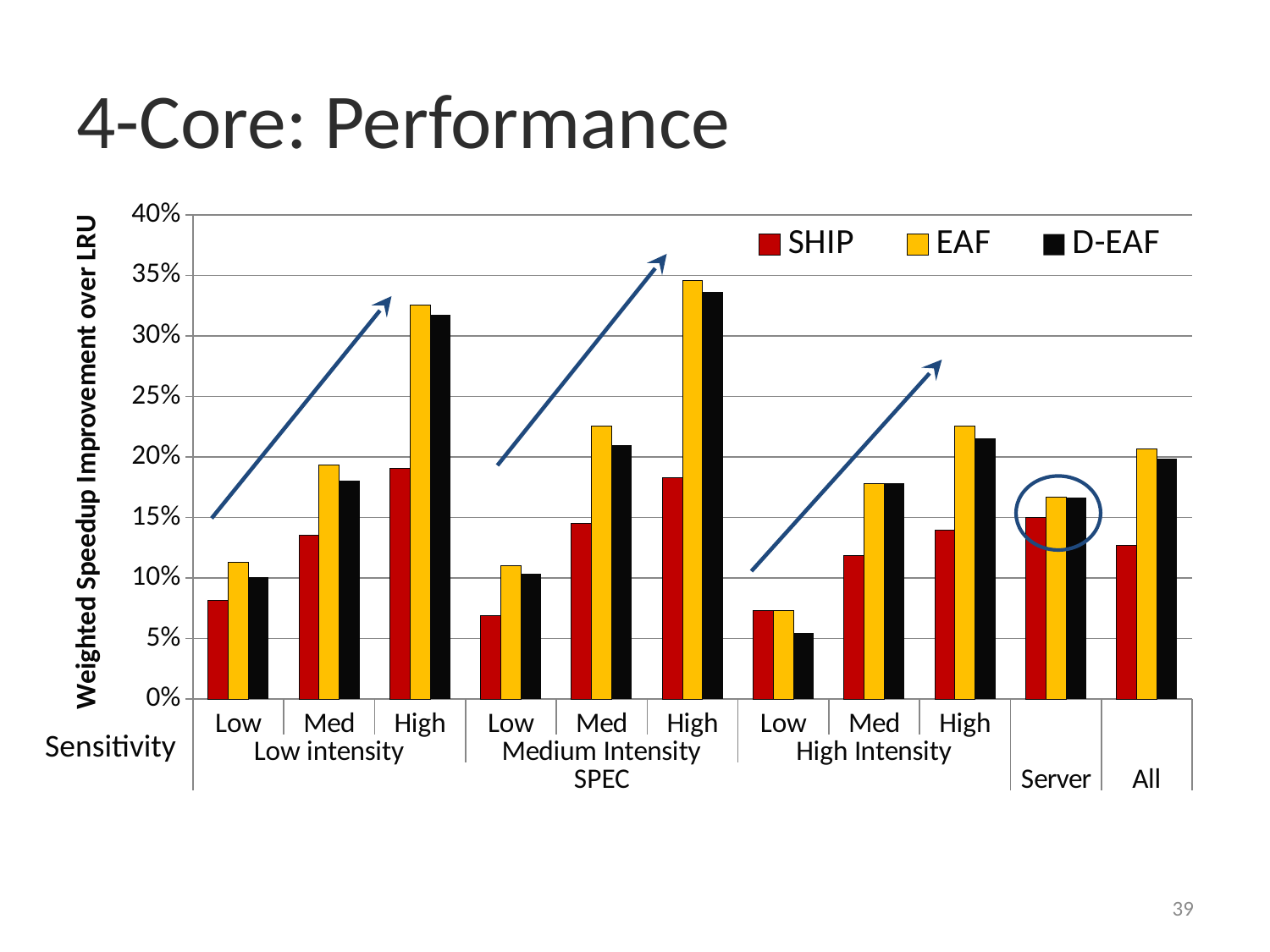

# 4-Core: Performance

### Chart

| Category | SHIP | EAF | D-EAF |
|---|---|---|---|
| Low | 0.08176100628930814 | 0.11320754716981132 | 0.10062893081761012 |
| Med | 0.13548387096774195 | 0.19354838709677483 | 0.18064516129032304 |
| High | 0.19047619047619108 | 0.3253968253968268 | 0.3174603174603181 |
| Low | 0.06896551724137946 | 0.11034482758620692 | 0.10344827586206895 |
| Med | 0.14516129032258054 | 0.2258064516129034 | 0.20967741935483875 |
| High | 0.18269230769230813 | 0.3461538461538463 | 0.33653846153846295 |
| Low | 0.07272727272727253 | 0.07272727272727253 | 0.05454545454545445 |
| Med | 0.11881188118811871 | 0.17821782178217863 | 0.17821782178217863 |
| High | 0.13978494623655918 | 0.22580645161290336 | 0.21505376344086036 |
|  | 0.15000000000000024 | 0.16666666666666669 | 0.16666666666666669 |
|  | 0.12698412698412698 | 0.20634920634920667 | 0.19841269841269882 |
Sensitivity
39